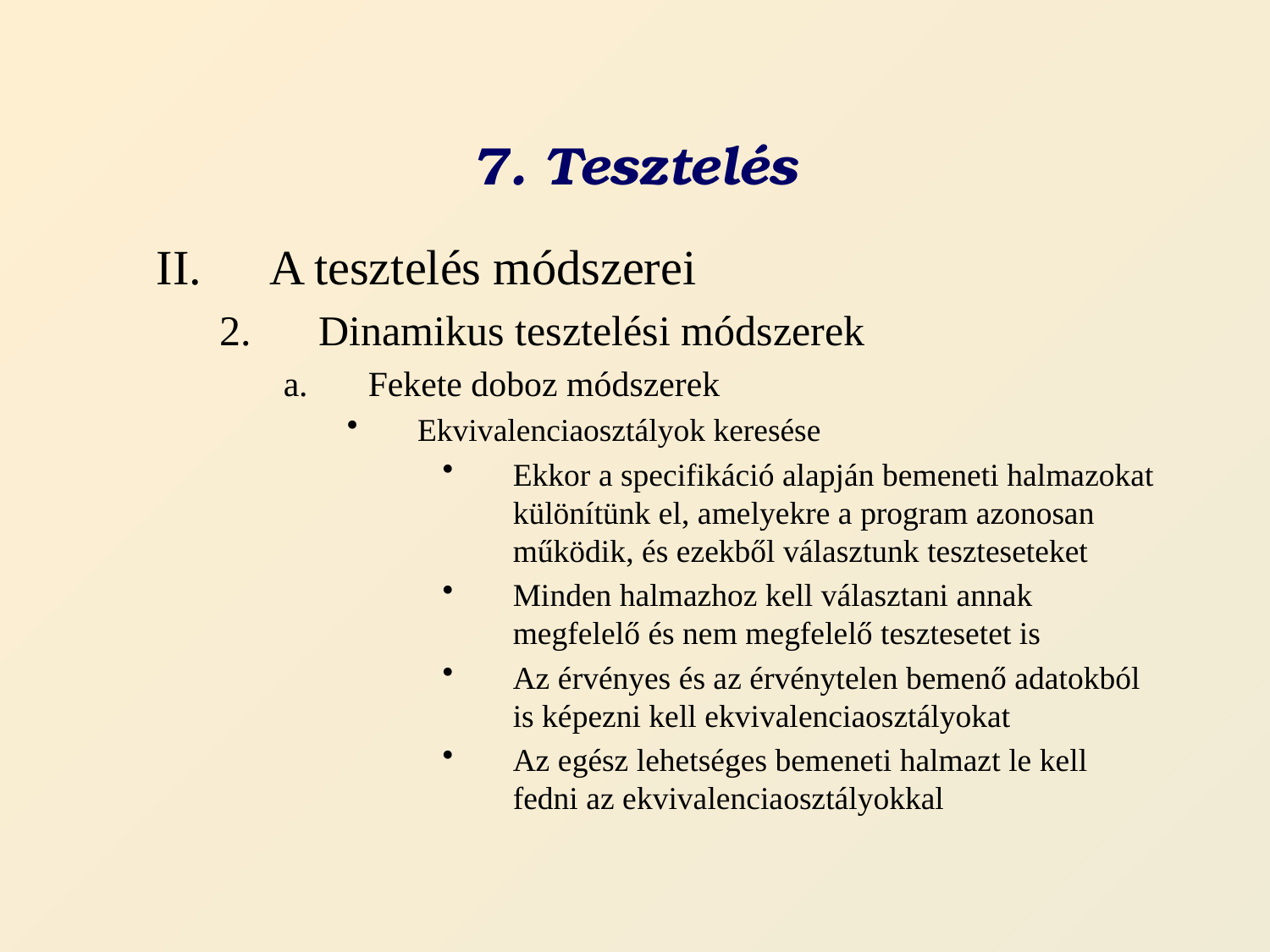

# 7. Tesztelés
A tesztelés módszerei
Dinamikus tesztelési módszerek
Fekete doboz módszerek
Ekvivalenciaosztályok keresése
Ekkor a specifikáció alapján bemeneti halmazokat különítünk el, amelyekre a program azonosan működik, és ezekből választunk teszteseteket
Minden halmazhoz kell választani annak megfelelő és nem megfelelő tesztesetet is
Az érvényes és az érvénytelen bemenő adatokból is képezni kell ekvivalenciaosztályokat
Az egész lehetséges bemeneti halmazt le kell fedni az ekvivalenciaosztályokkal